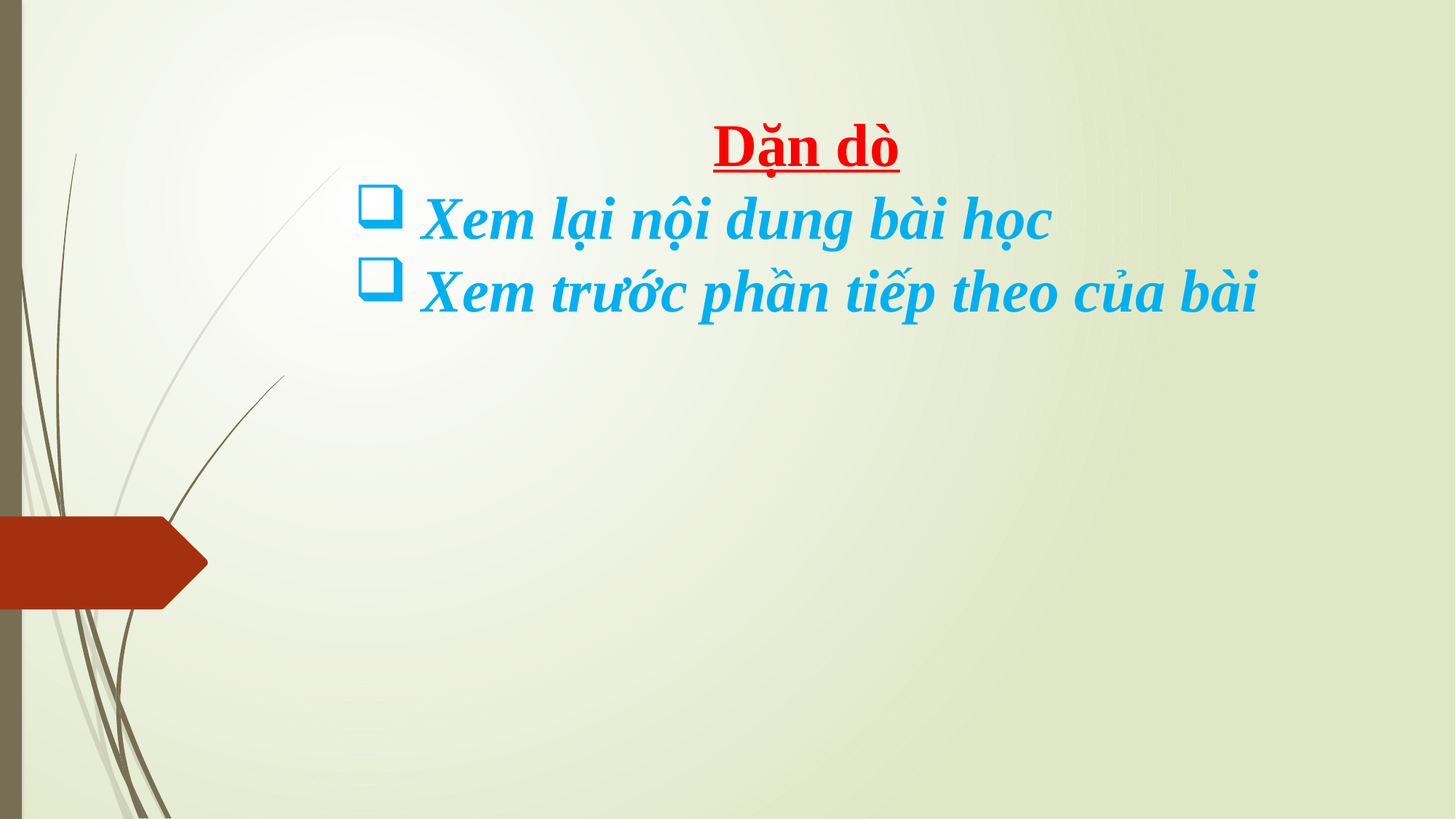

Dặn dò
Xem lại nội dung bài học
Xem trước phần tiếp theo của bài